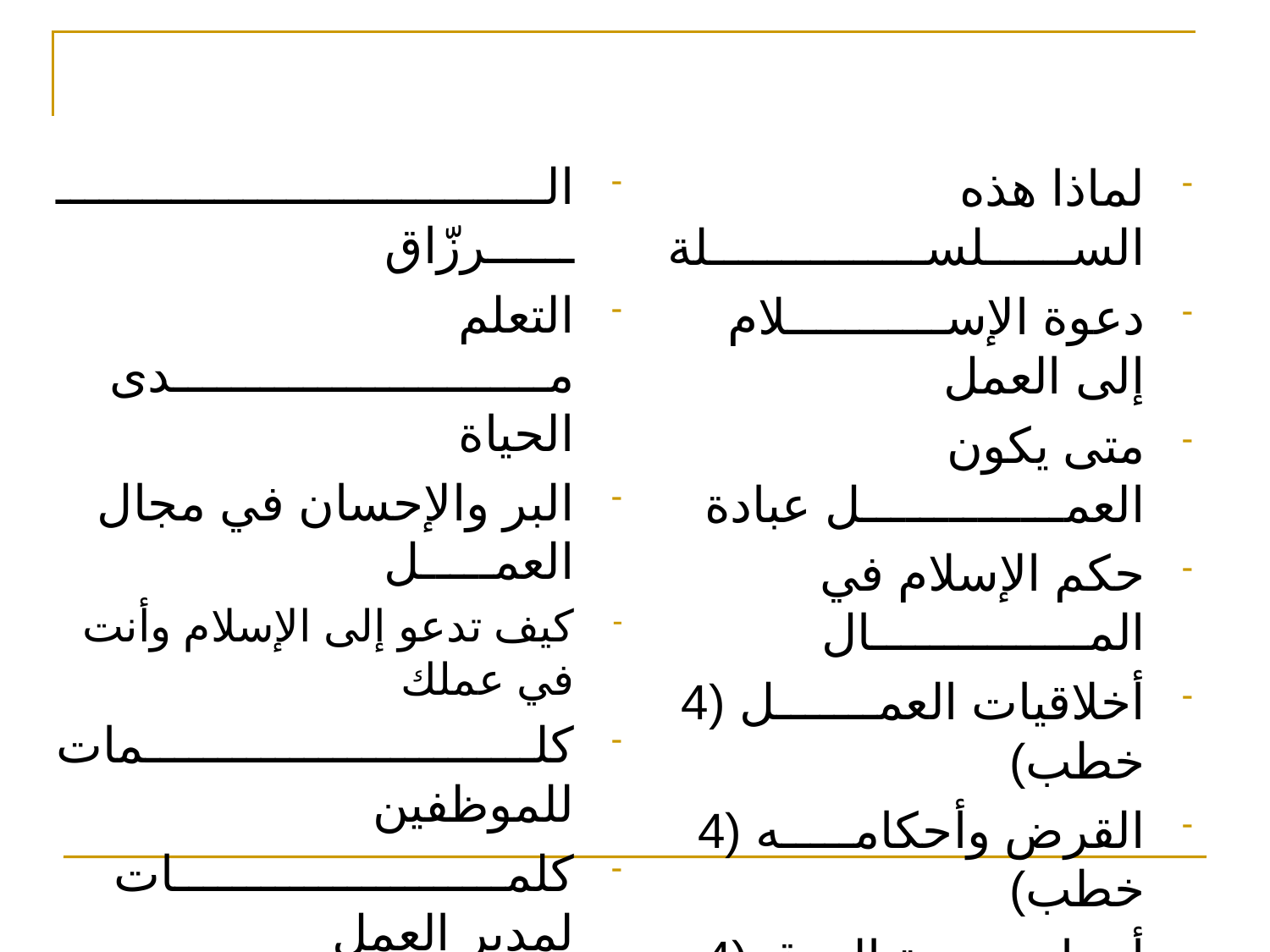

الــــــــــــــــــــــــــــــــــــــــرزّاق
التعلم مــــــــــــــــــــــــــدى الحياة
البر والإحسان في مجال العمـــــل
كيف تدعو إلى الإسلام وأنت في عملك
كلـــــــــــــــــــــــــــمات للموظفين
كلمـــــــــــــــــــــــات لمدير العمل
كلمـــــــات لأصحاب المهن الحرة
كلمــــــــــــــات للباحثين عن عمل
لماذا هذه الســــــلســـــــــــــــلة
دعوة الإســـــــــــلام إلى العمل
متى يكون العمــــــــــــــل عبادة
حكم الإسلام في المـــــــــــــــال
أخلاقيات العمـــــــل (4 خطب)
القرض وأحكامـــــه (4 خطب)
أسباب سـعة الرزق (4 خطب)
فقه المعاملات المالية (5 خطب )